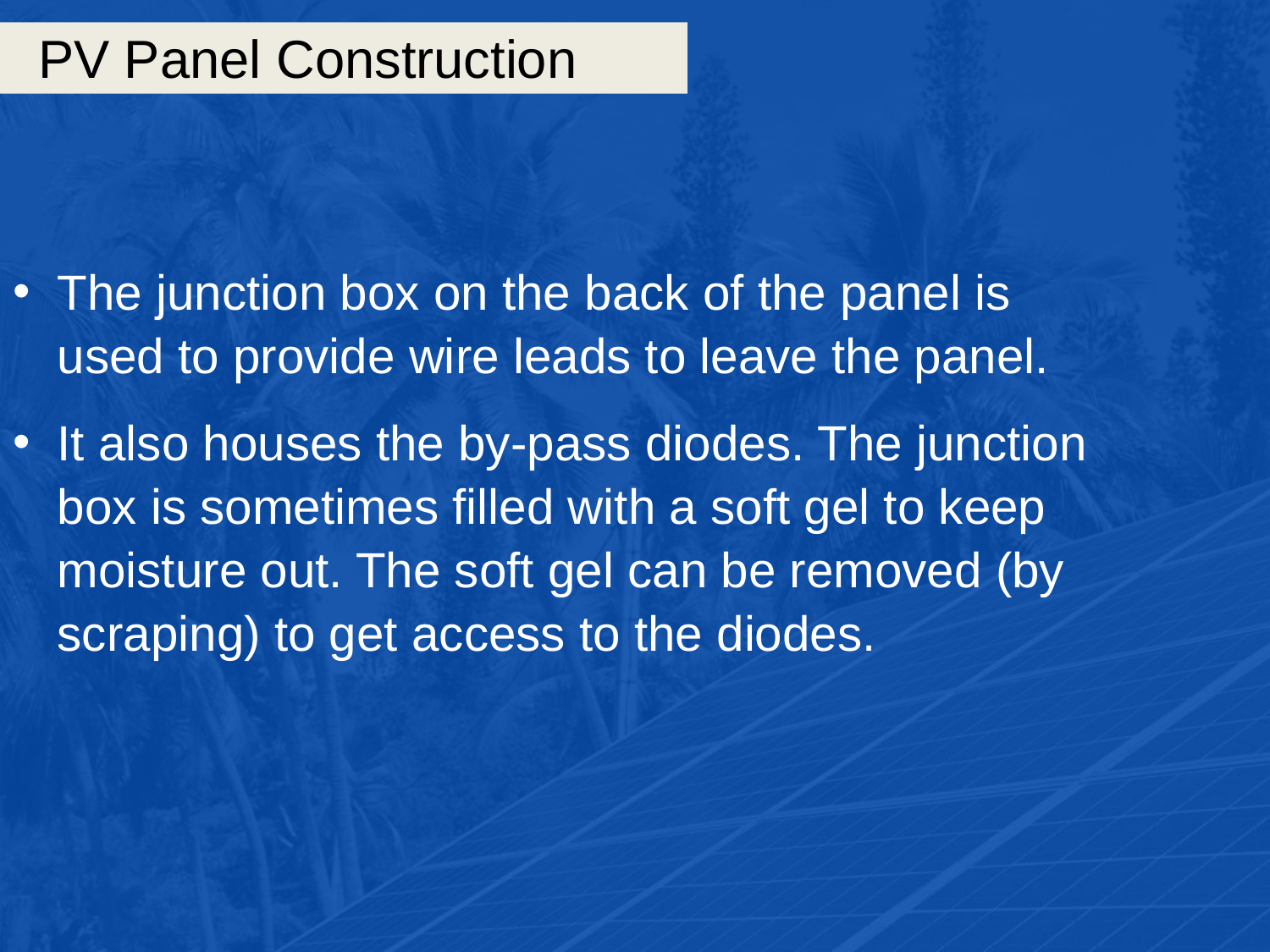

# PV Panel Construction
The junction box on the back of the panel is used to provide wire leads to leave the panel.
It also houses the by-pass diodes. The junction box is sometimes filled with a soft gel to keep moisture out. The soft gel can be removed (by scraping) to get access to the diodes.